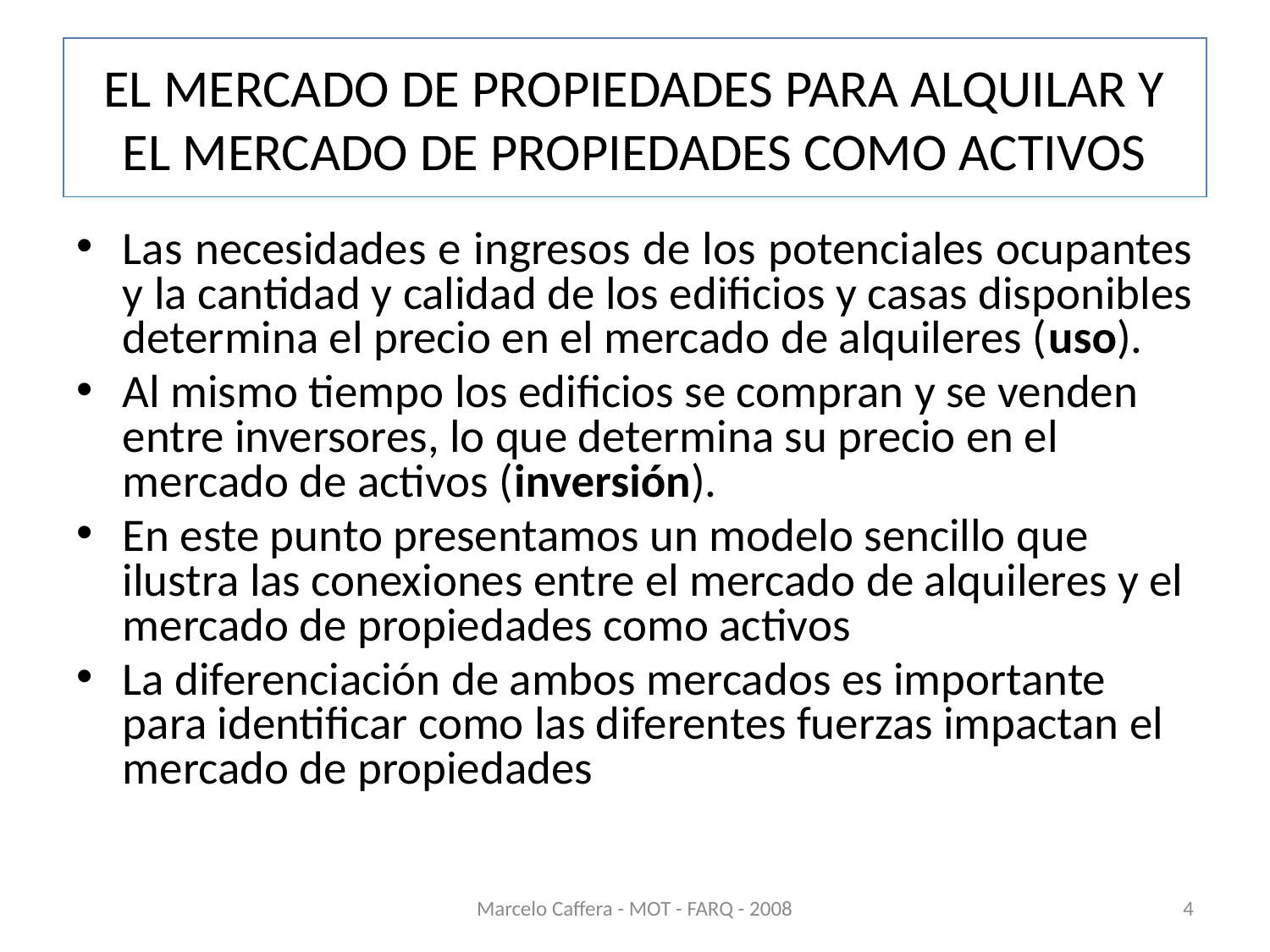

# EL MERCADO DE PROPIEDADES PARA ALQUILAR Y EL MERCADO DE PROPIEDADES COMO ACTIVOS
Las necesidades e ingresos de los potenciales ocupantes y la cantidad y calidad de los edificios y casas disponibles determina el precio en el mercado de alquileres (uso).
Al mismo tiempo los edificios se compran y se venden entre inversores, lo que determina su precio en el mercado de activos (inversión).
En este punto presentamos un modelo sencillo que ilustra las conexiones entre el mercado de alquileres y el mercado de propiedades como activos
La diferenciación de ambos mercados es importante para identificar como las diferentes fuerzas impactan el mercado de propiedades
Marcelo Caffera - MOT - FARQ - 2008
4